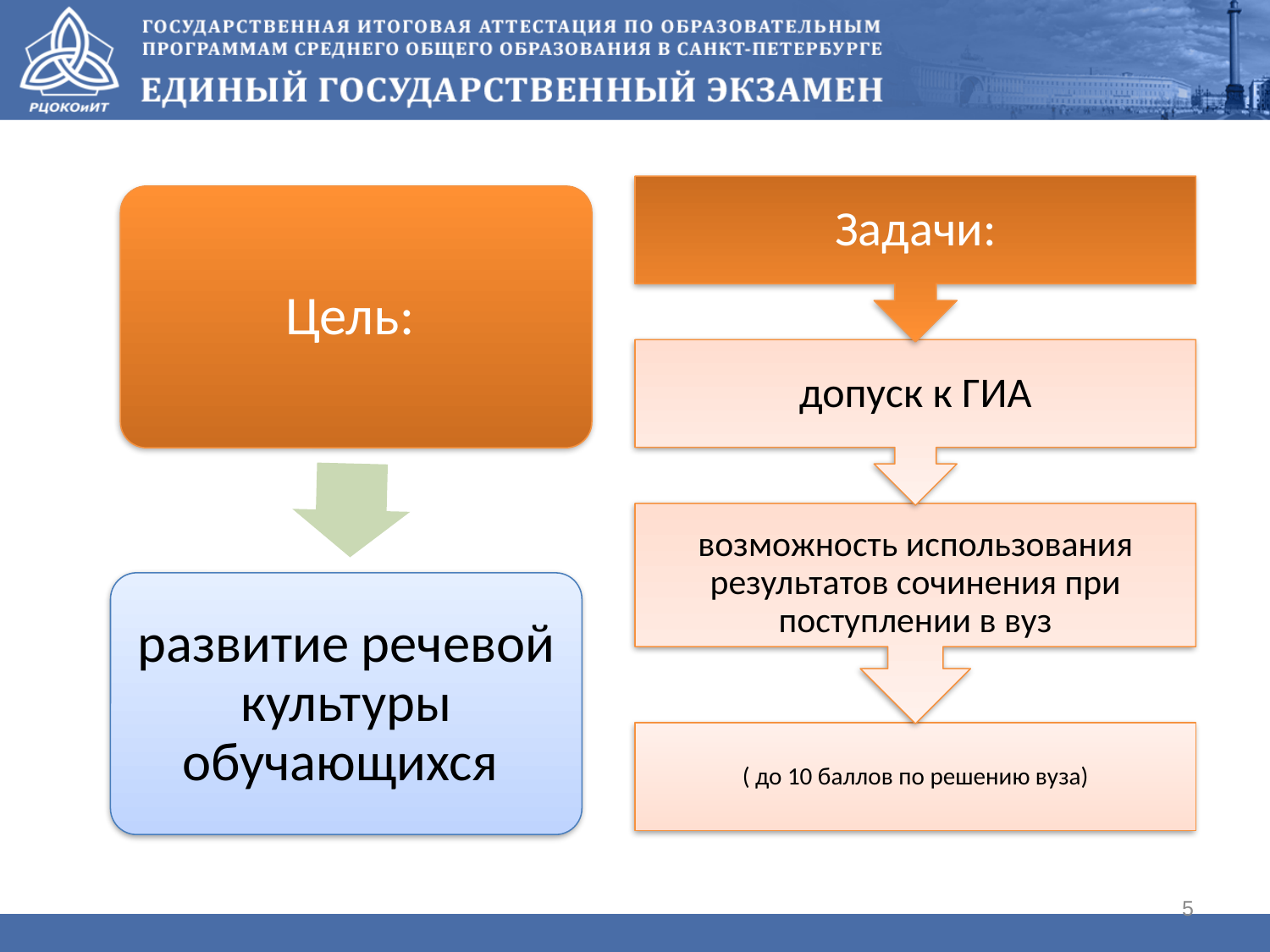

( до 10 баллов по решению вуза)

возможность использования результатов сочинения при поступлении в вуз

допуск к ГИА
Задачи:
Цель:

развитие речевой культуры обучающихся
5